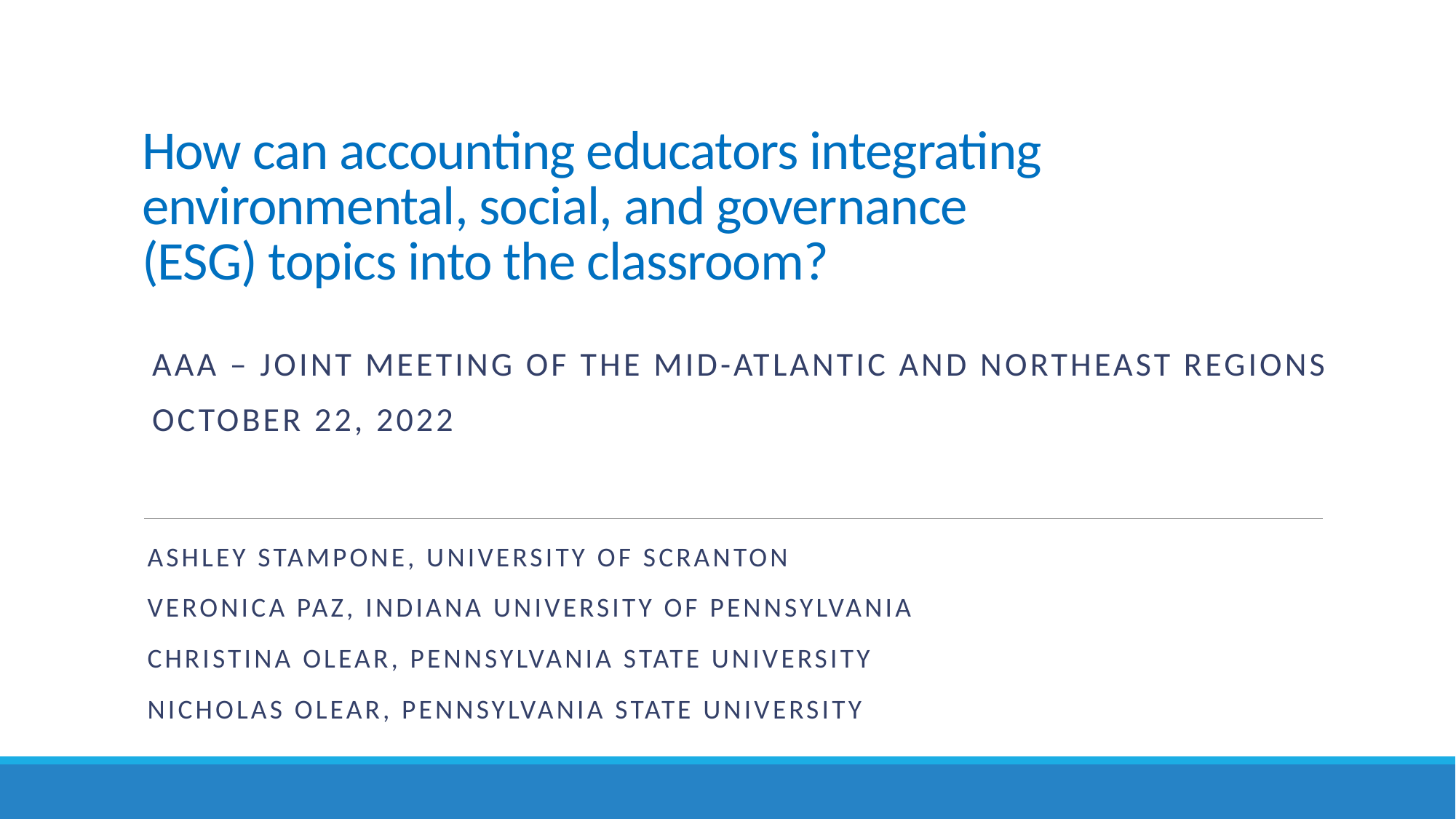

# How can accounting educators integrating environmental, social, and governance (ESG) topics into the classroom?
AAA – Joint Meeting of the Mid-Atlantic and Northeast Regions
October 22, 2022
Ashley Stampone, University of Scranton
Veronica Paz, Indiana University of Pennsylvania
Christina Olear, Pennsylvania State University
Nicholas Olear, Pennsylvania State University